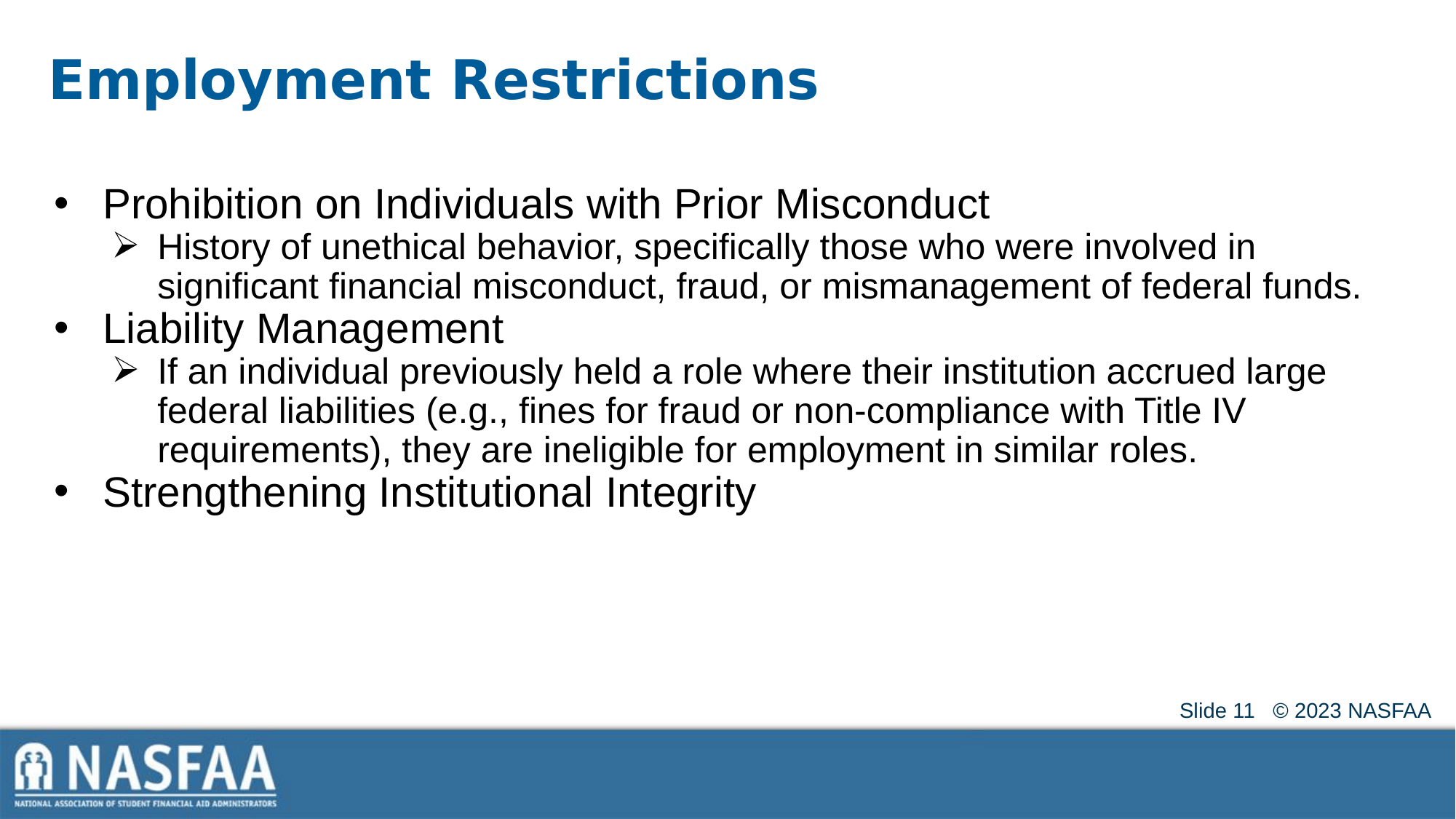

# Employment Restrictions
Prohibition on Individuals with Prior Misconduct
History of unethical behavior, specifically those who were involved in significant financial misconduct, fraud, or mismanagement of federal funds.
Liability Management
If an individual previously held a role where their institution accrued large federal liabilities (e.g., fines for fraud or non-compliance with Title IV requirements), they are ineligible for employment in similar roles.
Strengthening Institutional Integrity